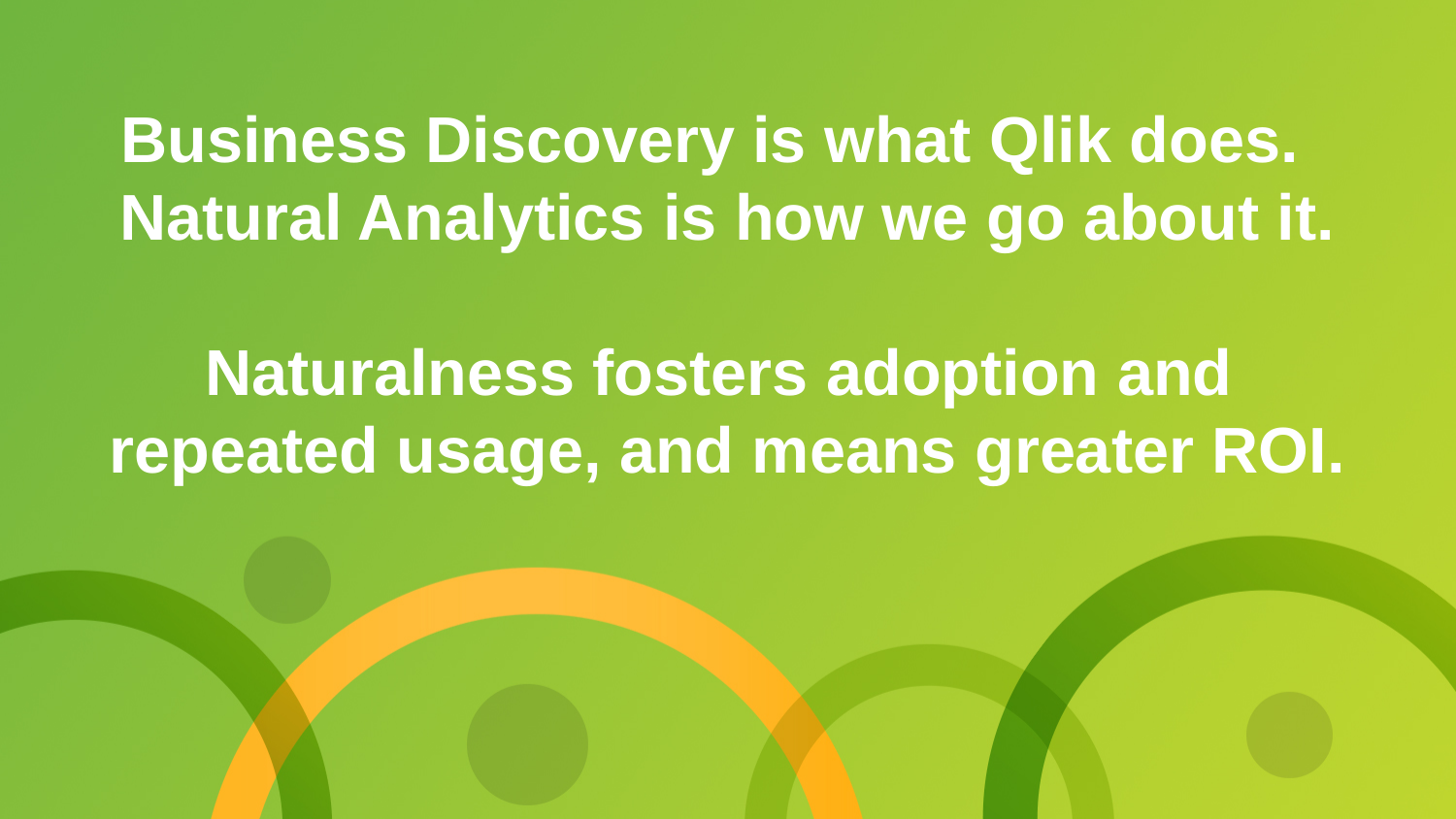

# Business Discovery is what Qlik does. Natural Analytics is how we go about it. Naturalness fosters adoption and repeated usage, and means greater ROI.